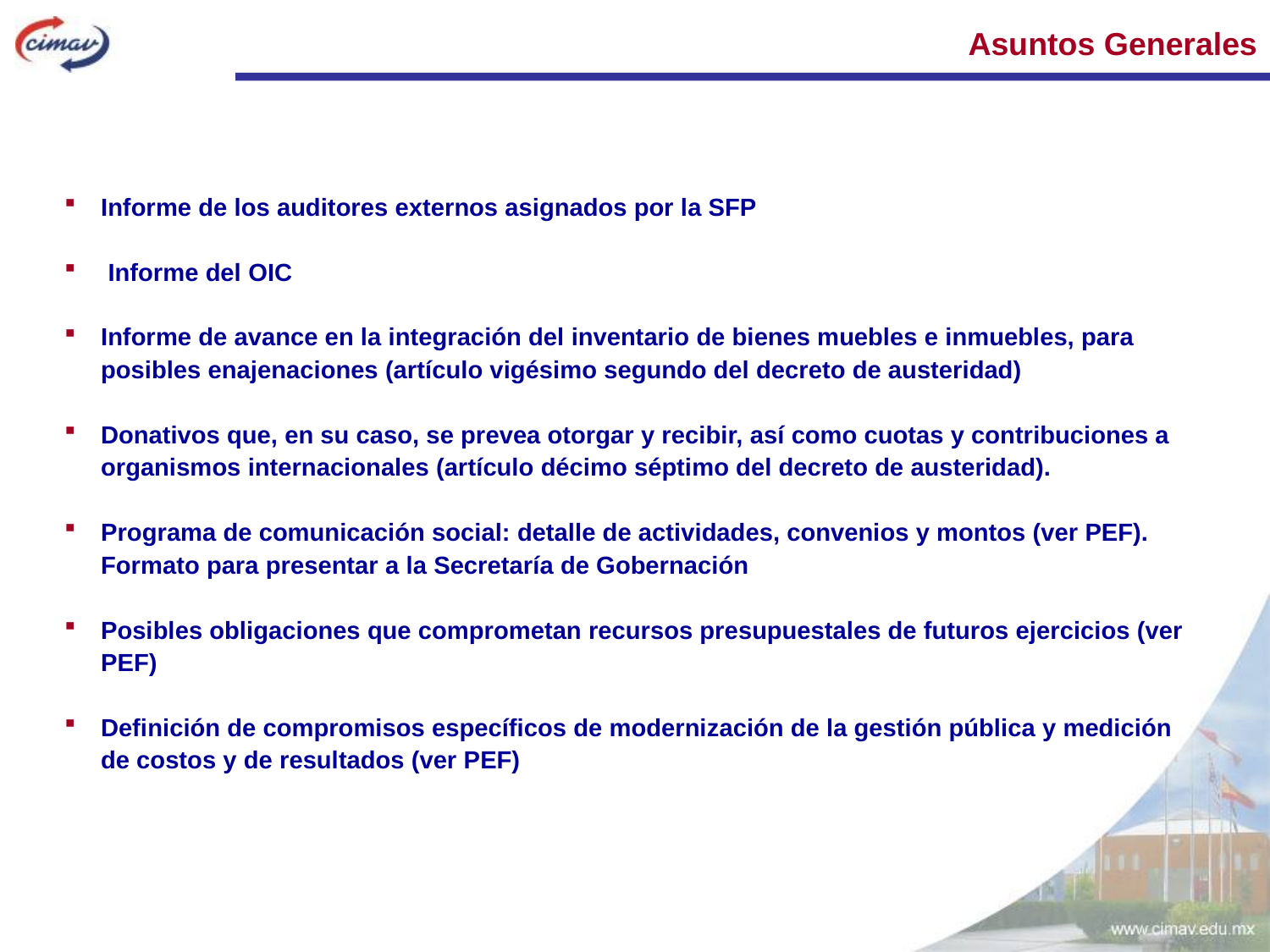

Asuntos Generales
Informe de los auditores externos asignados por la SFP

 Informe del OIC

Informe de avance en la integración del inventario de bienes muebles e inmuebles, para posibles enajenaciones (artículo vigésimo segundo del decreto de austeridad)

Donativos que, en su caso, se prevea otorgar y recibir, así como cuotas y contribuciones a organismos internacionales (artículo décimo séptimo del decreto de austeridad).

Programa de comunicación social: detalle de actividades, convenios y montos (ver PEF). Formato para presentar a la Secretaría de Gobernación

Posibles obligaciones que comprometan recursos presupuestales de futuros ejercicios (ver PEF)

Definición de compromisos específicos de modernización de la gestión pública y medición de costos y de resultados (ver PEF)